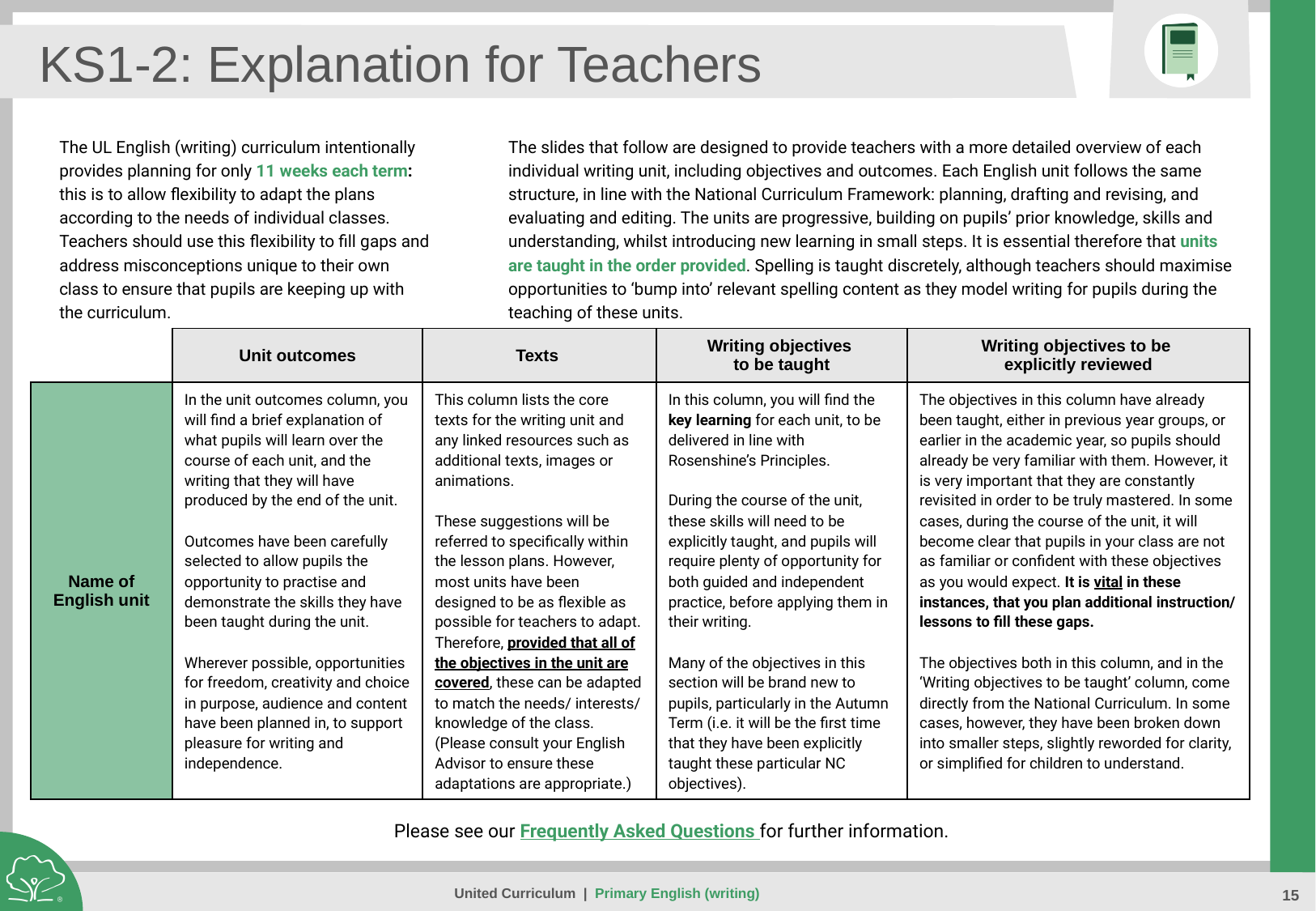

KS1-2: Explanation for Teachers
The UL English (writing) curriculum intentionally provides planning for only 11 weeks each term: this is to allow flexibility to adapt the plans according to the needs of individual classes. Teachers should use this flexibility to fill gaps and address misconceptions unique to their own class to ensure that pupils are keeping up with the curriculum.
The slides that follow are designed to provide teachers with a more detailed overview of each individual writing unit, including objectives and outcomes. Each English unit follows the same structure, in line with the National Curriculum Framework: planning, drafting and revising, and evaluating and editing. The units are progressive, building on pupils’ prior knowledge, skills and understanding, whilst introducing new learning in small steps. It is essential therefore that units are taught in the order provided. Spelling is taught discretely, although teachers should maximise opportunities to ‘bump into’ relevant spelling content as they model writing for pupils during the teaching of these units.
|  | Unit outcomes | Texts | Writing objectives to be taught | Writing objectives to be explicitly reviewed |
| --- | --- | --- | --- | --- |
| Name of English unit | In the unit outcomes column, you will find a brief explanation of what pupils will learn over the course of each unit, and the writing that they will have produced by the end of the unit. Outcomes have been carefully selected to allow pupils the opportunity to practise and demonstrate the skills they have been taught during the unit. Wherever possible, opportunities for freedom, creativity and choice in purpose, audience and content have been planned in, to support pleasure for writing and independence. | This column lists the core texts for the writing unit and any linked resources such as additional texts, images or animations. These suggestions will be referred to specifically within the lesson plans. However, most units have been designed to be as flexible as possible for teachers to adapt. Therefore, provided that all of the objectives in the unit are covered, these can be adapted to match the needs/ interests/ knowledge of the class. (Please consult your English Advisor to ensure these adaptations are appropriate.) | In this column, you will find the key learning for each unit, to be delivered in line with Rosenshine’s Principles. During the course of the unit, these skills will need to be explicitly taught, and pupils will require plenty of opportunity for both guided and independent practice, before applying them in their writing. Many of the objectives in this section will be brand new to pupils, particularly in the Autumn Term (i.e. it will be the first time that they have been explicitly taught these particular NC objectives). | The objectives in this column have already been taught, either in previous year groups, or earlier in the academic year, so pupils should already be very familiar with them. However, it is very important that they are constantly revisited in order to be truly mastered. In some cases, during the course of the unit, it will become clear that pupils in your class are not as familiar or confident with these objectives as you would expect. It is vital in these instances, that you plan additional instruction/ lessons to fill these gaps. The objectives both in this column, and in the ‘Writing objectives to be taught’ column, come directly from the National Curriculum. In some cases, however, they have been broken down into smaller steps, slightly reworded for clarity, or simplified for children to understand. |
Please see our Frequently Asked Questions for further information.